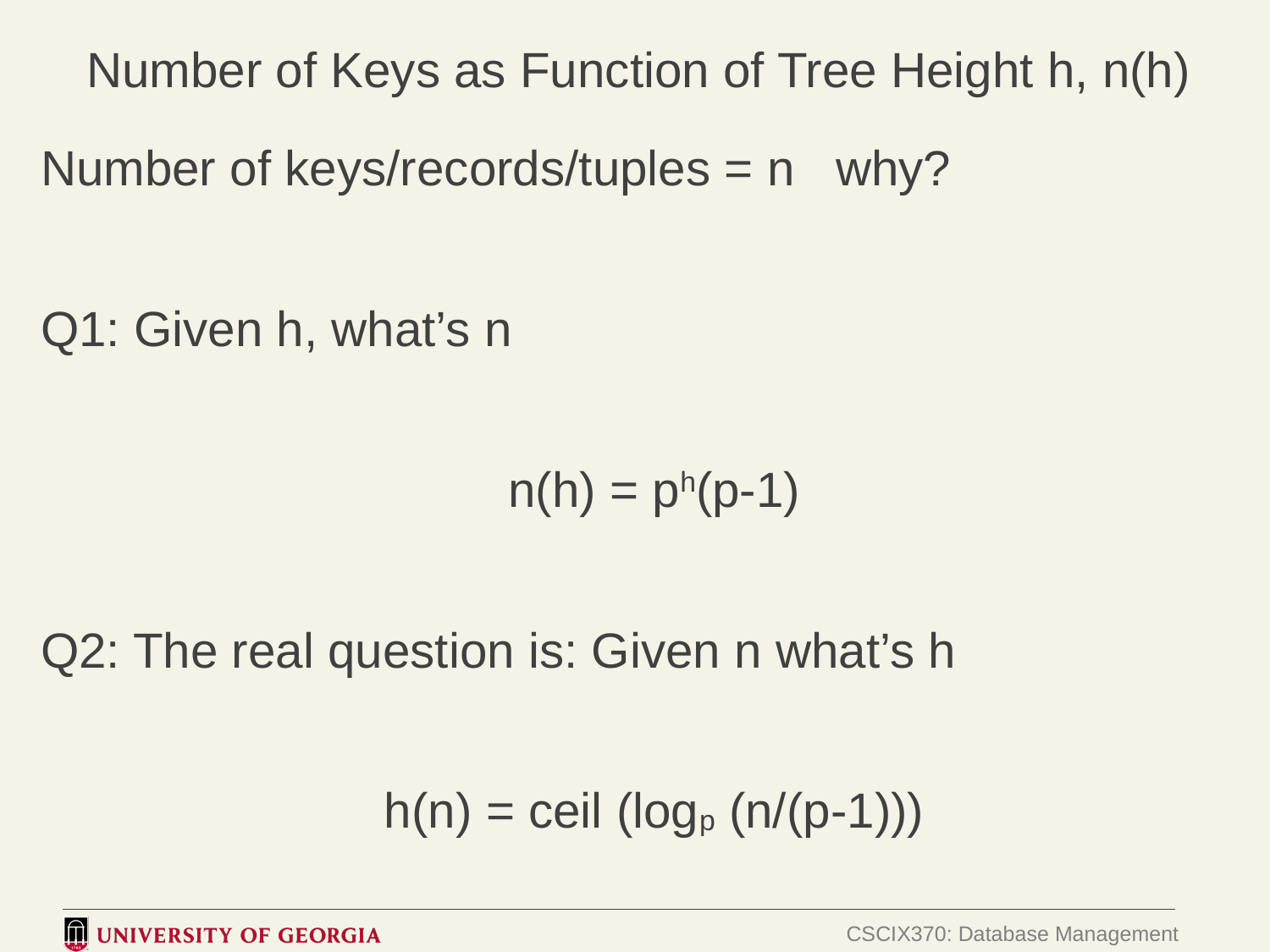

# Number of Keys as Function of Tree Height h, n(h)
Number of keys/records/tuples = n   why?

Q1: Given h, what’s n

n(h) = ph(p-1)

Q2: The real question is: Given n what’s h

h(n) = ceil (logp (n/(p-1)))